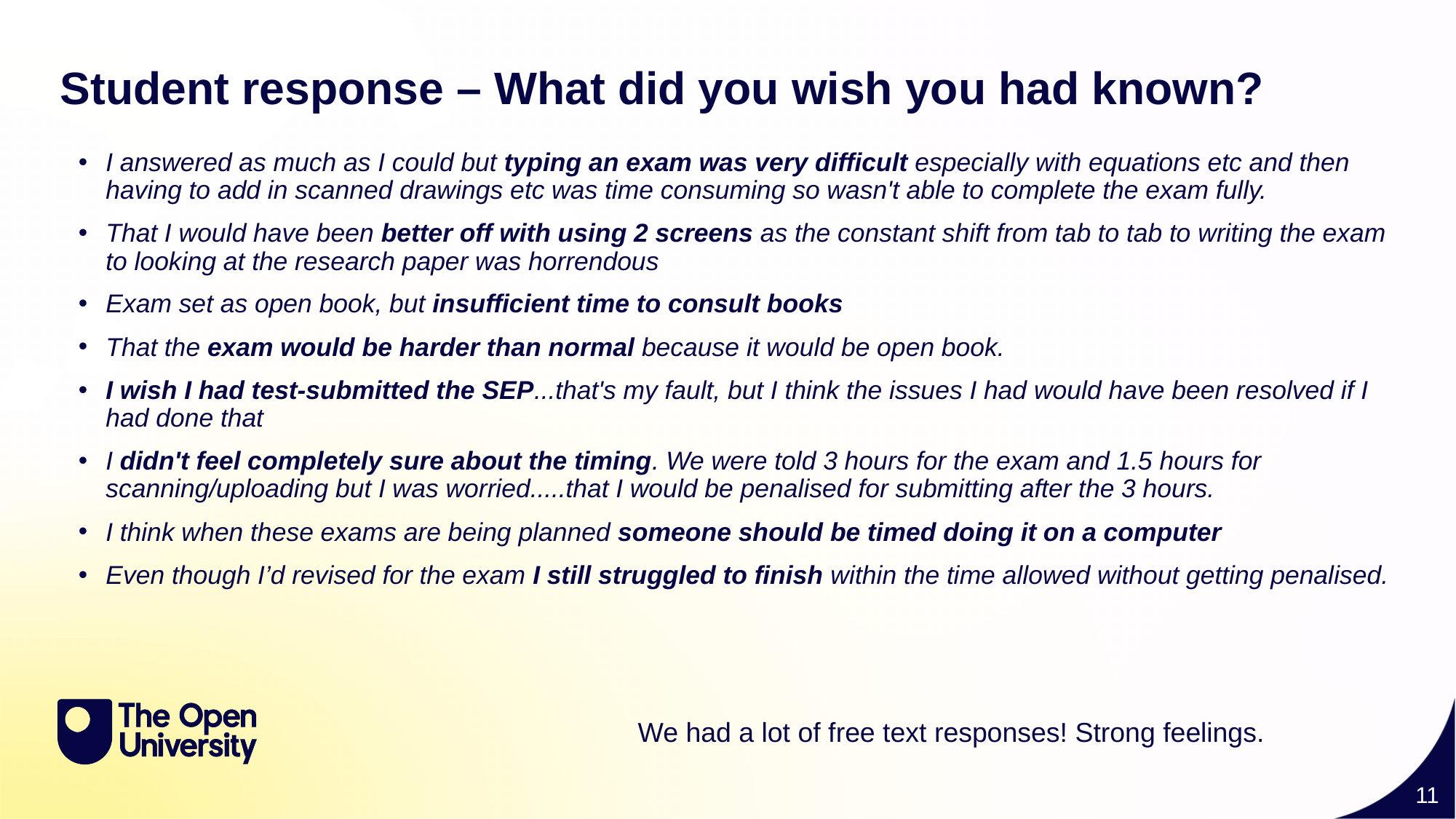

Student response – What did you wish you had known?
I answered as much as I could but typing an exam was very difficult especially with equations etc and then having to add in scanned drawings etc was time consuming so wasn't able to complete the exam fully.
That I would have been better off with using 2 screens as the constant shift from tab to tab to writing the exam to looking at the research paper was horrendous
Exam set as open book, but insufficient time to consult books
That the exam would be harder than normal because it would be open book.
I wish I had test-submitted the SEP...that's my fault, but I think the issues I had would have been resolved if I had done that
I didn't feel completely sure about the timing. We were told 3 hours for the exam and 1.5 hours for scanning/uploading but I was worried.....that I would be penalised for submitting after the 3 hours.
I think when these exams are being planned someone should be timed doing it on a computer
Even though I’d revised for the exam I still struggled to finish within the time allowed without getting penalised.
We had a lot of free text responses! Strong feelings.